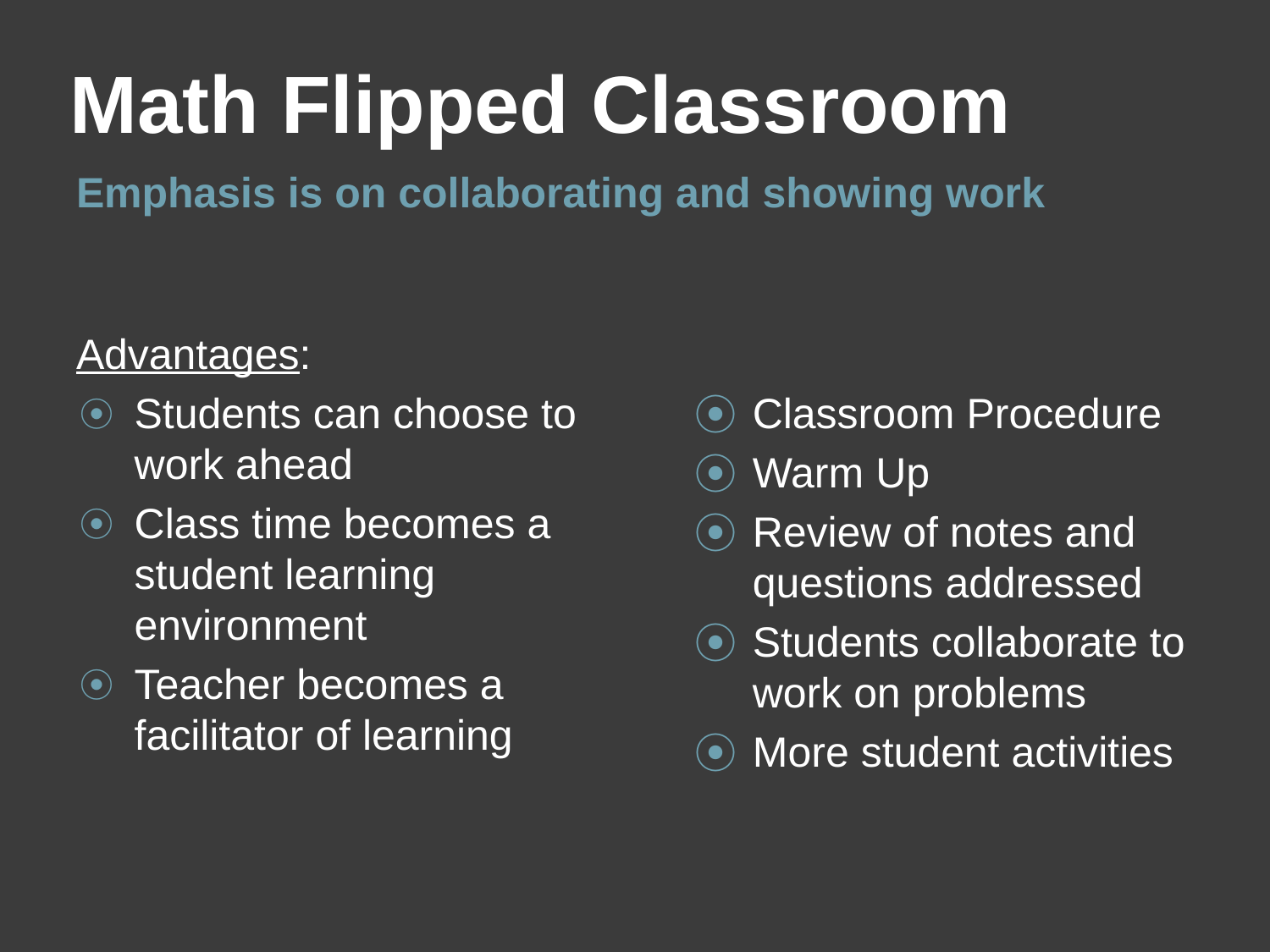

# Math Flipped Classroom
Emphasis is on collaborating and showing work
Advantages:
Students can choose to work ahead
Class time becomes a student learning environment
Teacher becomes a facilitator of learning

Classroom Procedure
Warm Up
Review of notes and questions addressed
Students collaborate to work on problems
More student activities